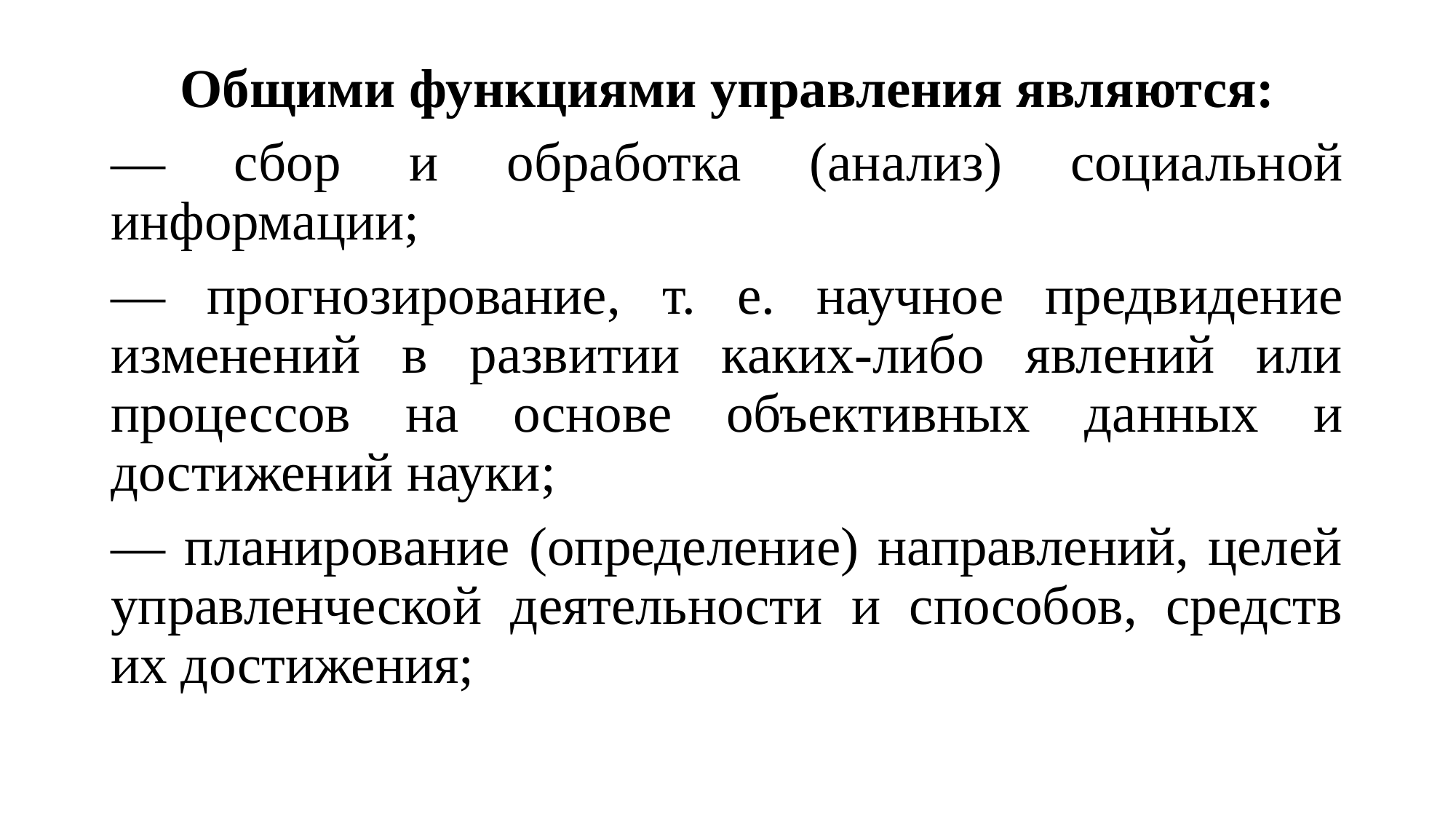

Общими функциями управления являются:
— сбор и обработка (анализ) социальной информации;
— прогнозирование, т. е. научное предвидение изменений в развитии каких-либо явлений или процессов на основе объективных данных и достижений науки;
— планирование (определение) направлений, целей управленческой деятельности и способов, средств их достижения;